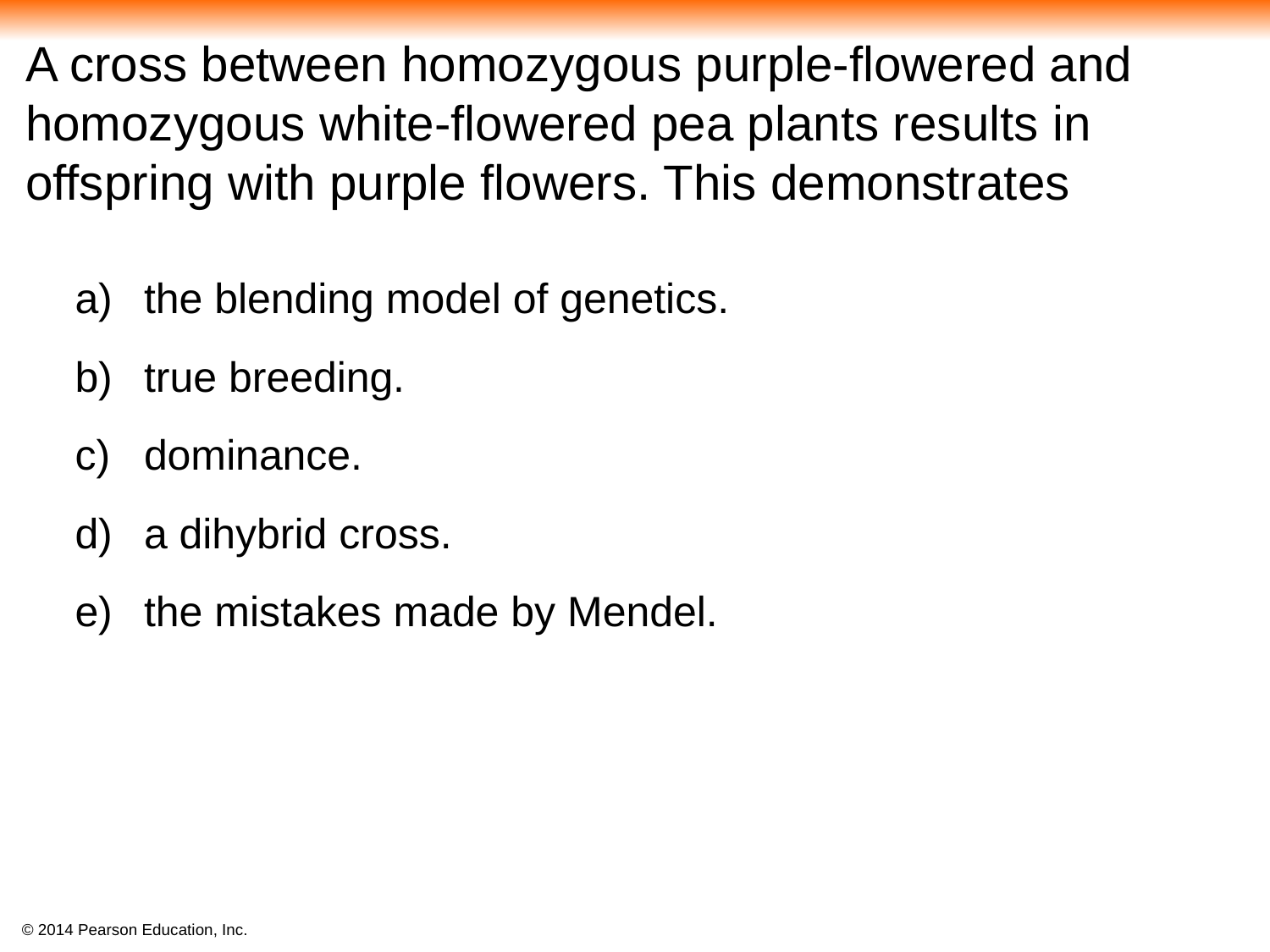

# A cross between homozygous purple-flowered and homozygous white-flowered pea plants results in offspring with purple flowers. This demonstrates
the blending model of genetics.
true breeding.
dominance.
a dihybrid cross.
the mistakes made by Mendel.